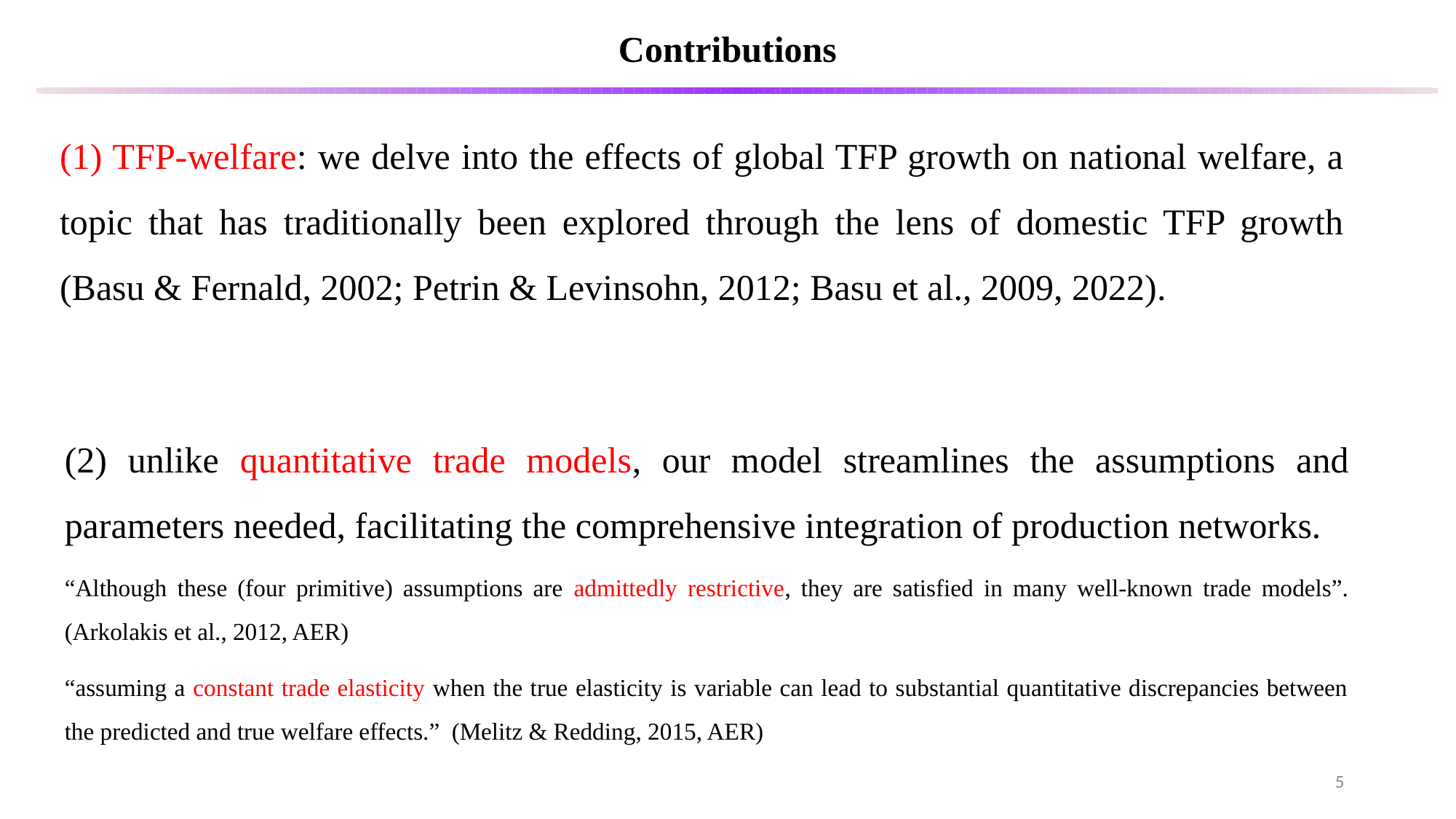

Contributions

(1) TFP-welfare: we delve into the effects of global TFP growth on national welfare, a topic that has traditionally been explored through the lens of domestic TFP growth (Basu & Fernald, 2002; Petrin & Levinsohn, 2012; Basu et al., 2009, 2022).
(2) unlike quantitative trade models, our model streamlines the assumptions and parameters needed, facilitating the comprehensive integration of production networks.
“Although these (four primitive) assumptions are admittedly restrictive, they are satisfied in many well-known trade models”. (Arkolakis et al., 2012, AER)
“assuming a constant trade elasticity when the true elasticity is variable can lead to substantial quantitative discrepancies between the predicted and true welfare effects.”  (Melitz & Redding, 2015, AER)
5